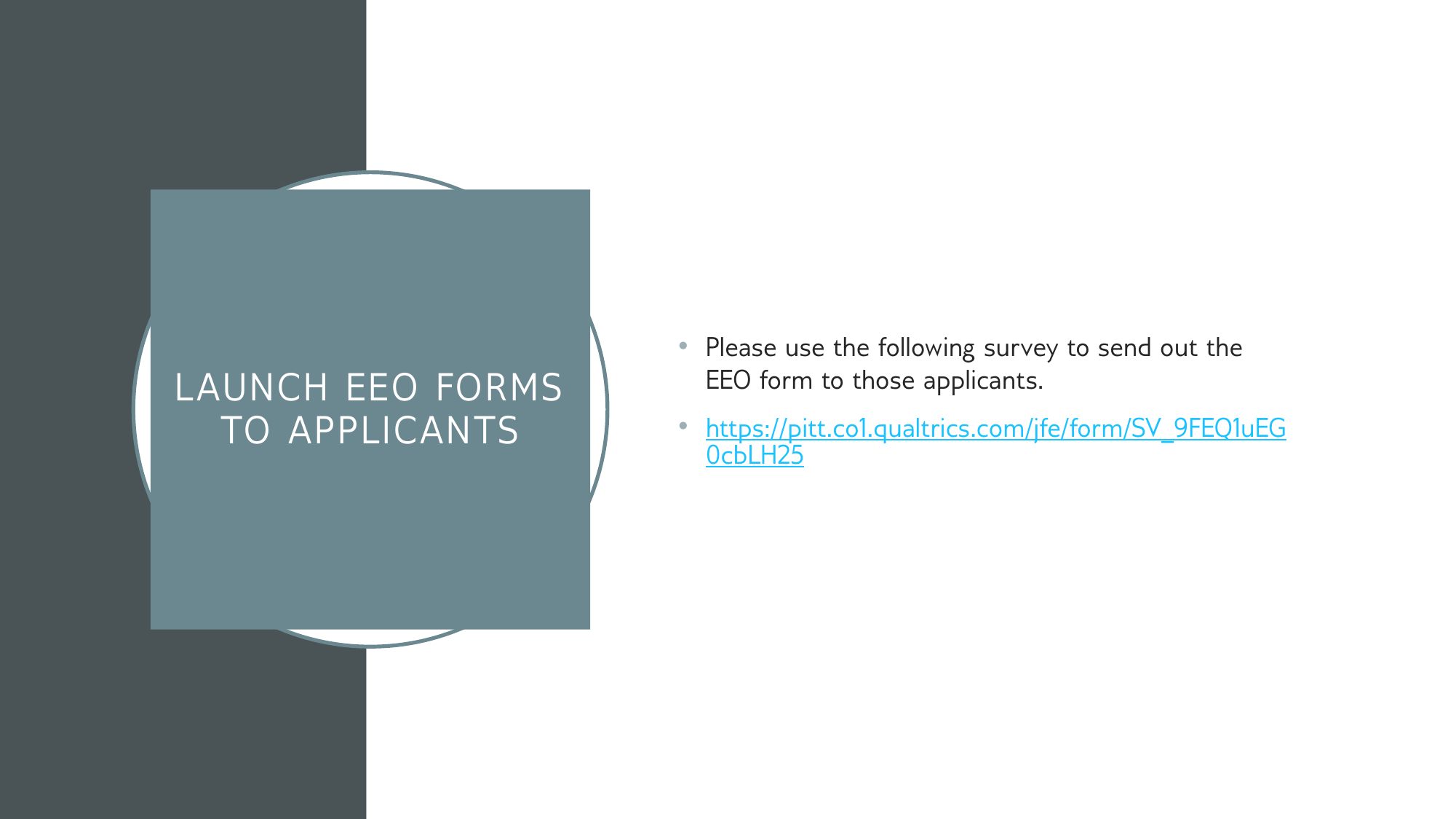

Please use the following survey to send out the EEO form to those applicants.
https://pitt.co1.qualtrics.com/jfe/form/SV_9FEQ1uEG0cbLH25

# Launch EEO Forms to applicants